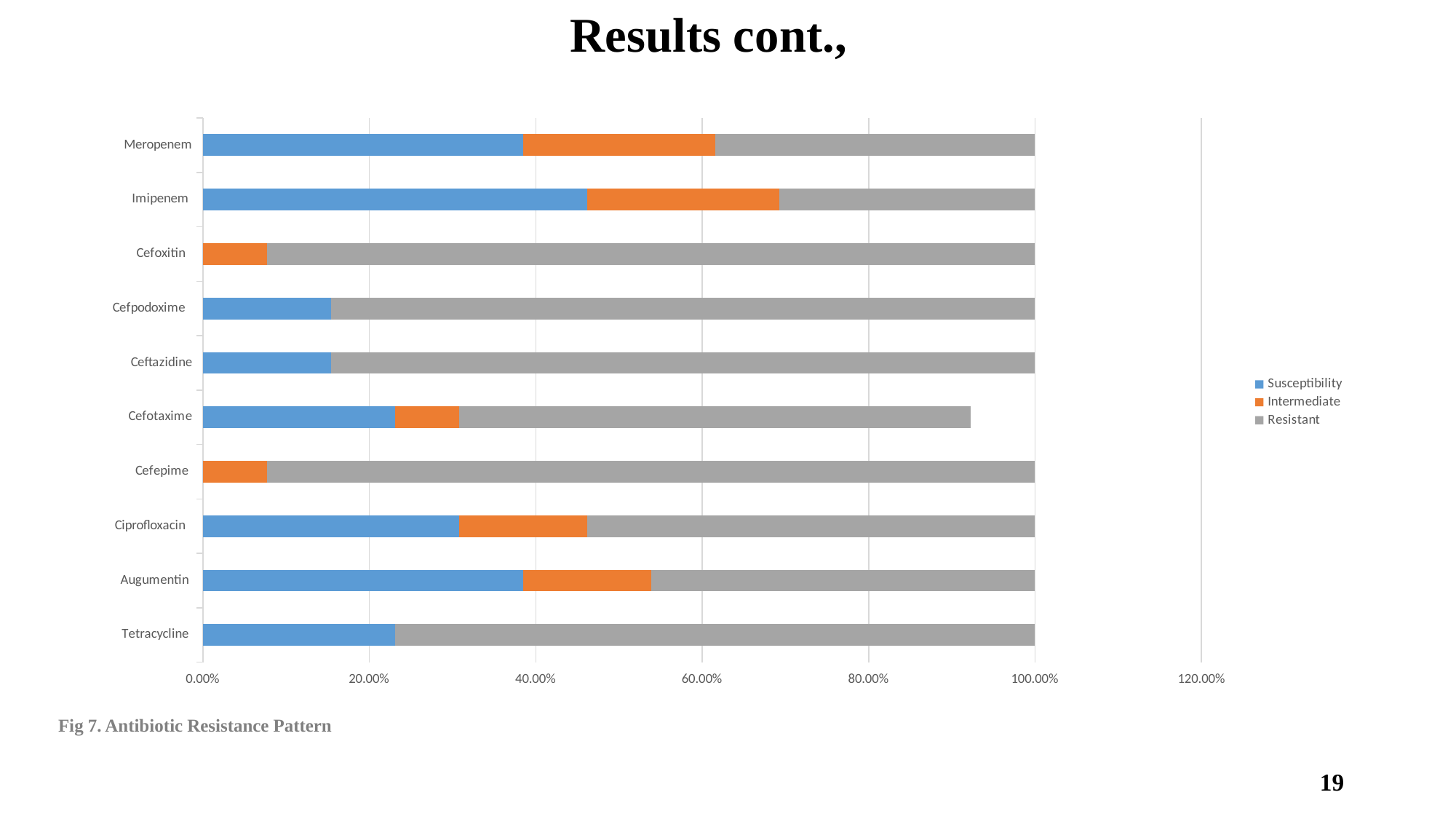

# Results cont.,

### Chart

| Category | Susceptibility | Intermediate | Resistant |
|---|---|---|---|
| Tetracycline  | 0.2308 | 0.0 | 0.7692 |
| Augumentin  | 0.3846 | 0.1538 | 0.4615 |
| Ciprofloxacin   | 0.3077 | 0.1538 | 0.5385 |
| Cefepime  | 0.0 | 0.0769 | 0.923 |
| Cefotaxime | 0.2307 | 0.0769 | 0.6153 |
| Ceftazidine | 0.1538 | 0.0 | 0.8461 |
| Cefpodoxime   | 0.1538 | 0.0 | 0.8461 |
| Cefoxitin   | 0.0 | 0.0769 | 0.923 |
| Imipenem  | 0.4615 | 0.2308 | 0.3077 |
| Meropenem | 0.3846 | 0.2307 | 0.3847 |
Fig 7. Antibiotic Resistance Pattern
19